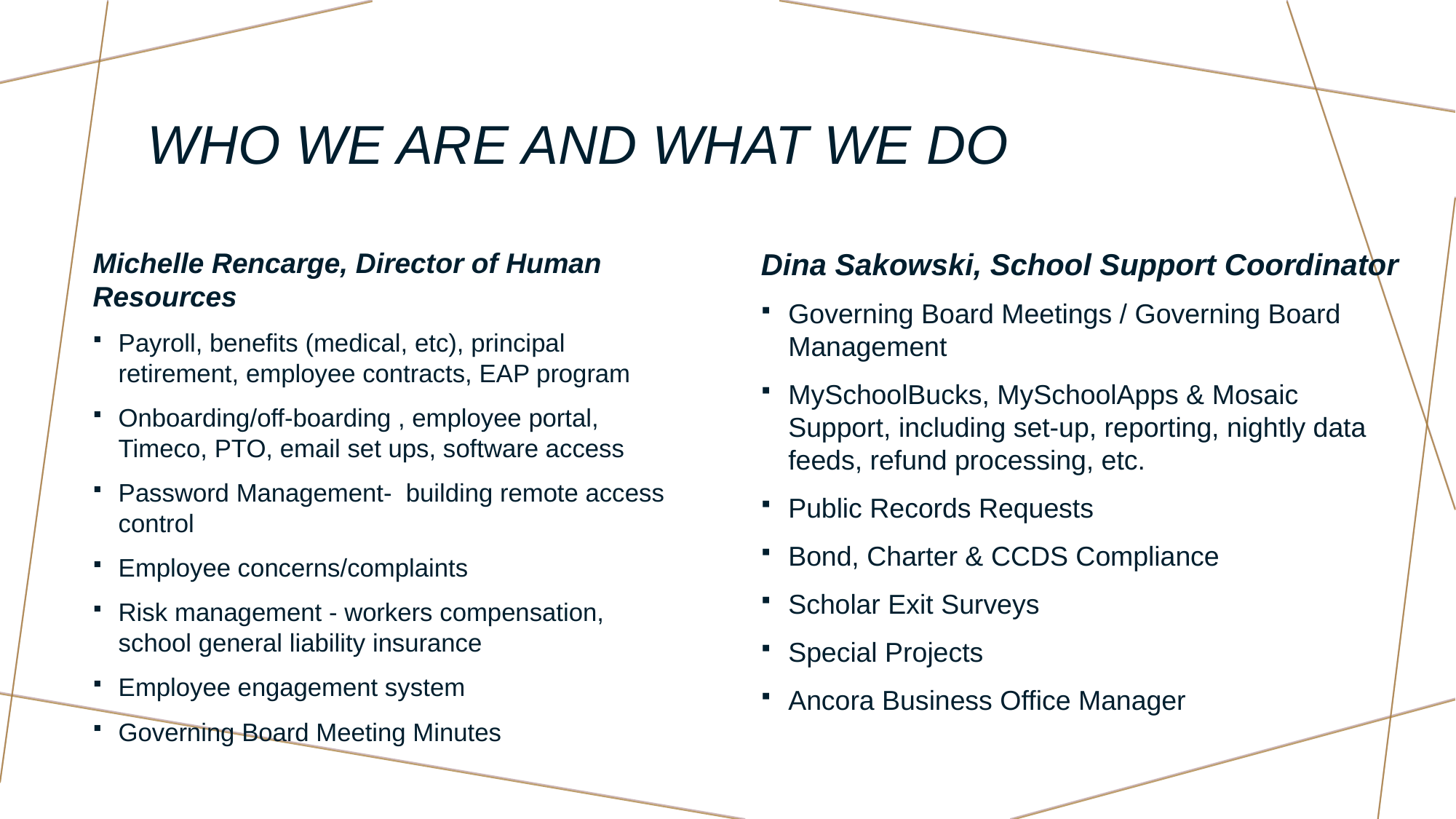

# Who we are and what we do
Michelle Rencarge, Director of Human Resources
Payroll, benefits (medical, etc), principal retirement, employee contracts, EAP program
Onboarding/off-boarding , employee portal, Timeco, PTO, email set ups, software access
Password Management-  building remote access control
Employee concerns/complaints
Risk management - workers compensation, school general liability insurance
Employee engagement system
Governing Board Meeting Minutes

Dina Sakowski, School Support Coordinator
Governing Board Meetings / Governing Board Management
MySchoolBucks, MySchoolApps & Mosaic Support, including set-up, reporting, nightly data feeds, refund processing, etc.
Public Records Requests
Bond, Charter & CCDS Compliance
Scholar Exit Surveys
Special Projects
Ancora Business Office Manager